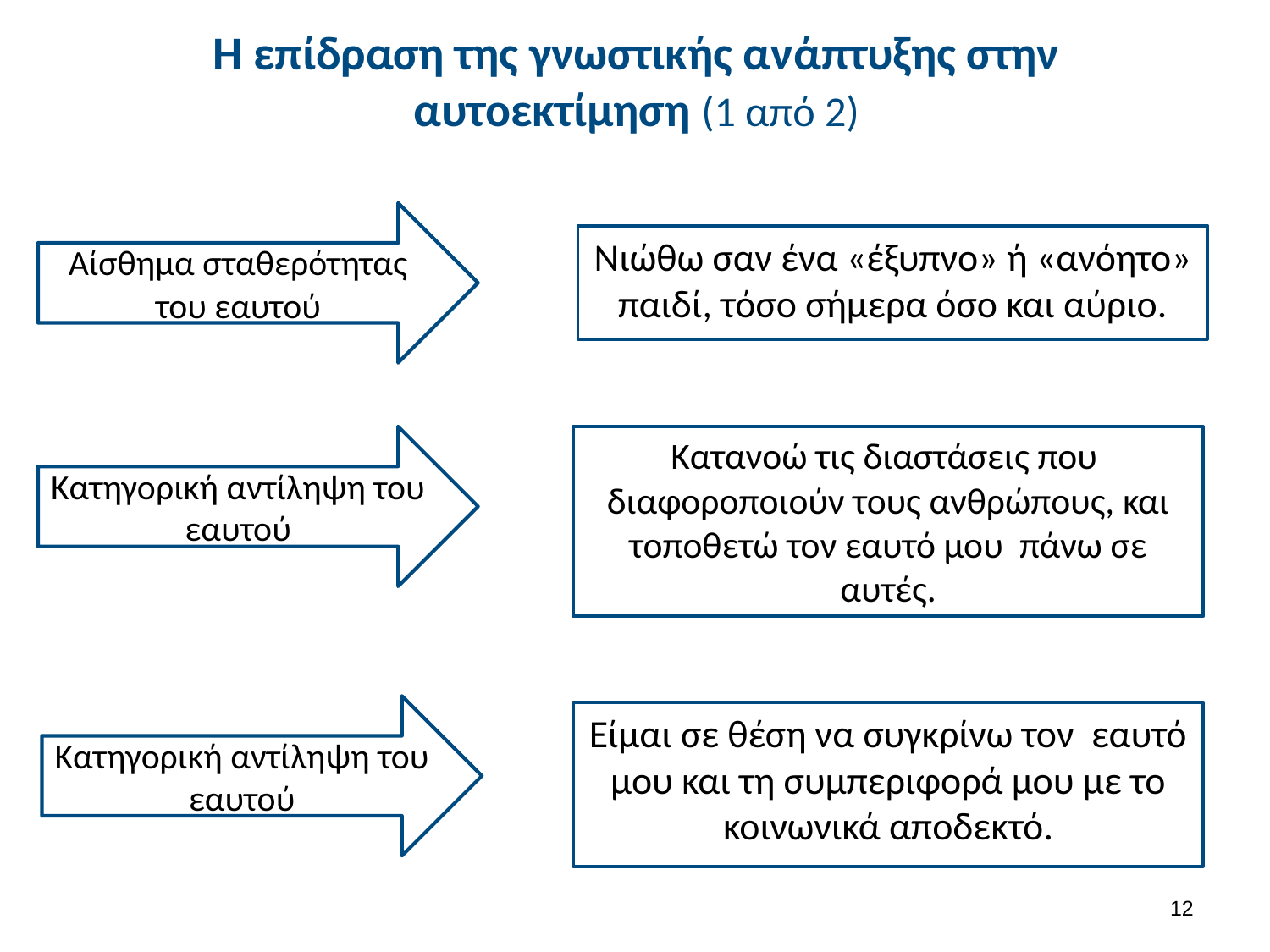

# H επίδραση της γνωστικής ανάπτυξης στην αυτοεκτίμηση (1 από 2)
Αίσθημα σταθερότητας του εαυτού
Νιώθω σαν ένα «έξυπνο» ή «ανόητο» παιδί, τόσο σήμερα όσο και αύριο.
Κατηγορική αντίληψη του εαυτού
Κατανοώ τις διαστάσεις που  διαφοροποιούν τους ανθρώπους, και τοποθετώ τον εαυτό μου  πάνω σε αυτές.
Κατηγορική αντίληψη του εαυτού
Είμαι σε θέση να συγκρίνω τον  εαυτό μου και τη συμπεριφορά μου με το κοινωνικά αποδεκτό.
12